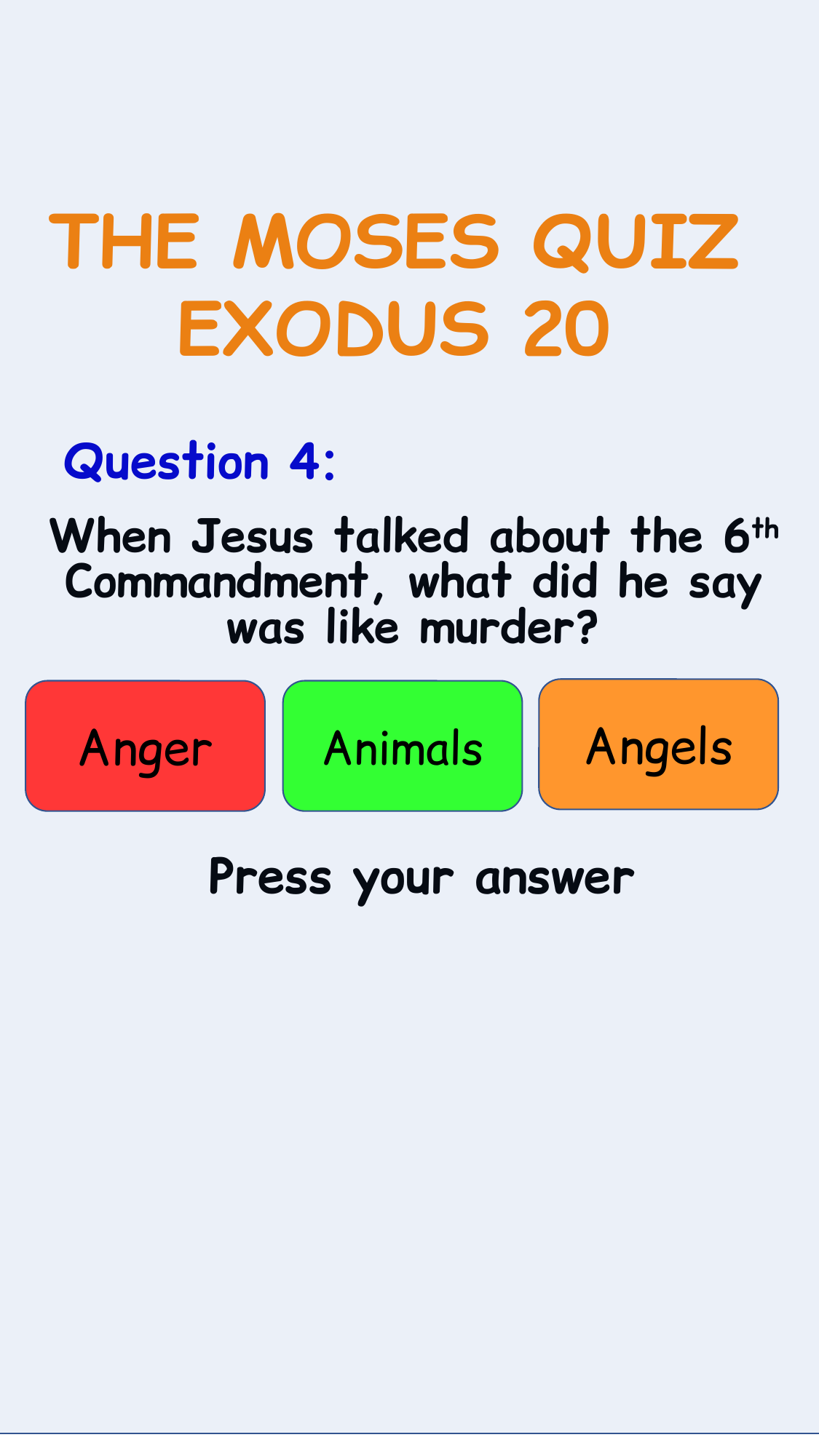

Question 4:
When Jesus talked about the 6th Commandment, what did he say was like murder?
Angels
Anger
Animals
Press your answer